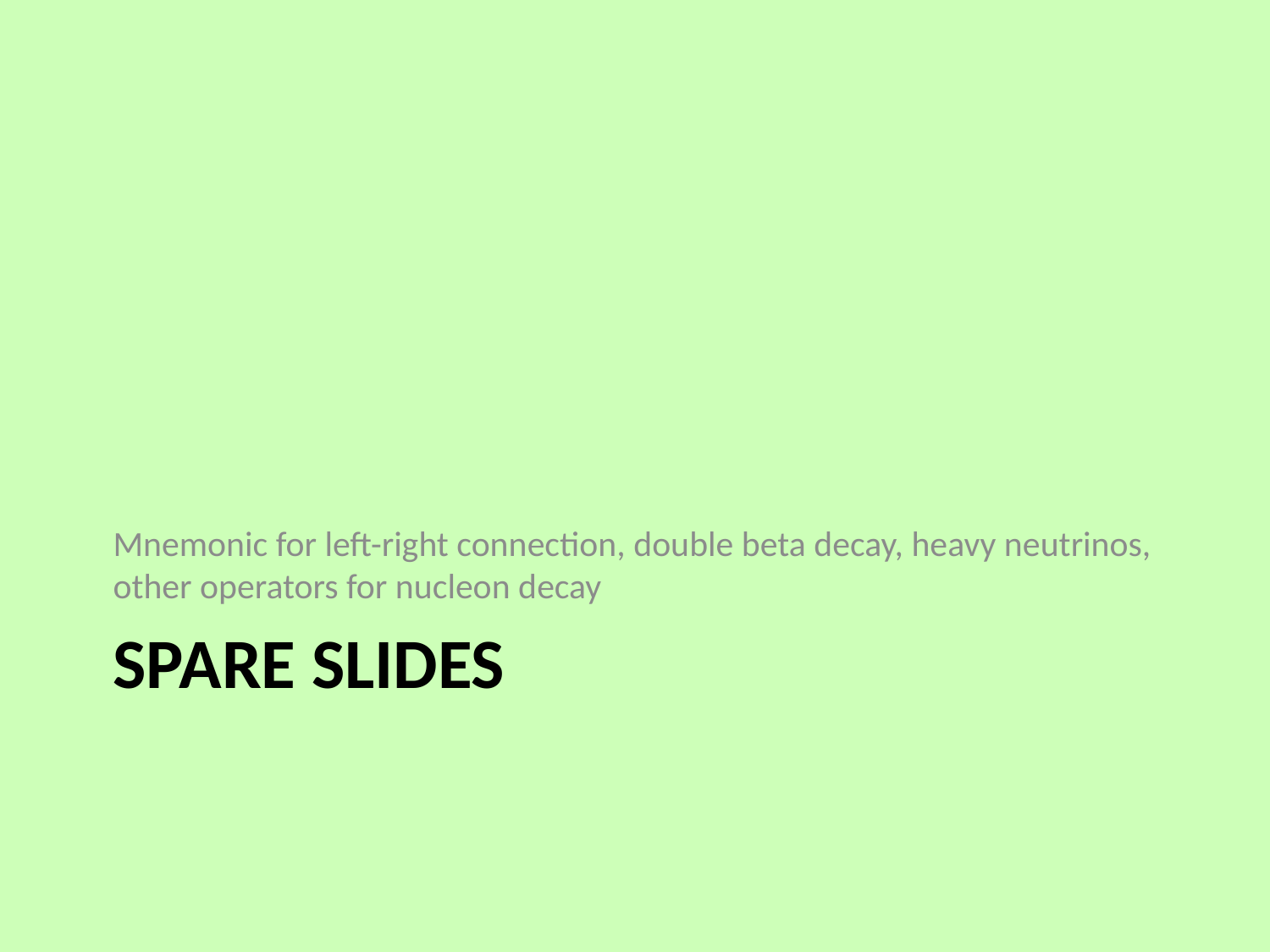

Mnemonic for left-right connection, double beta decay, heavy neutrinos, other operators for nucleon decay
# spare slides